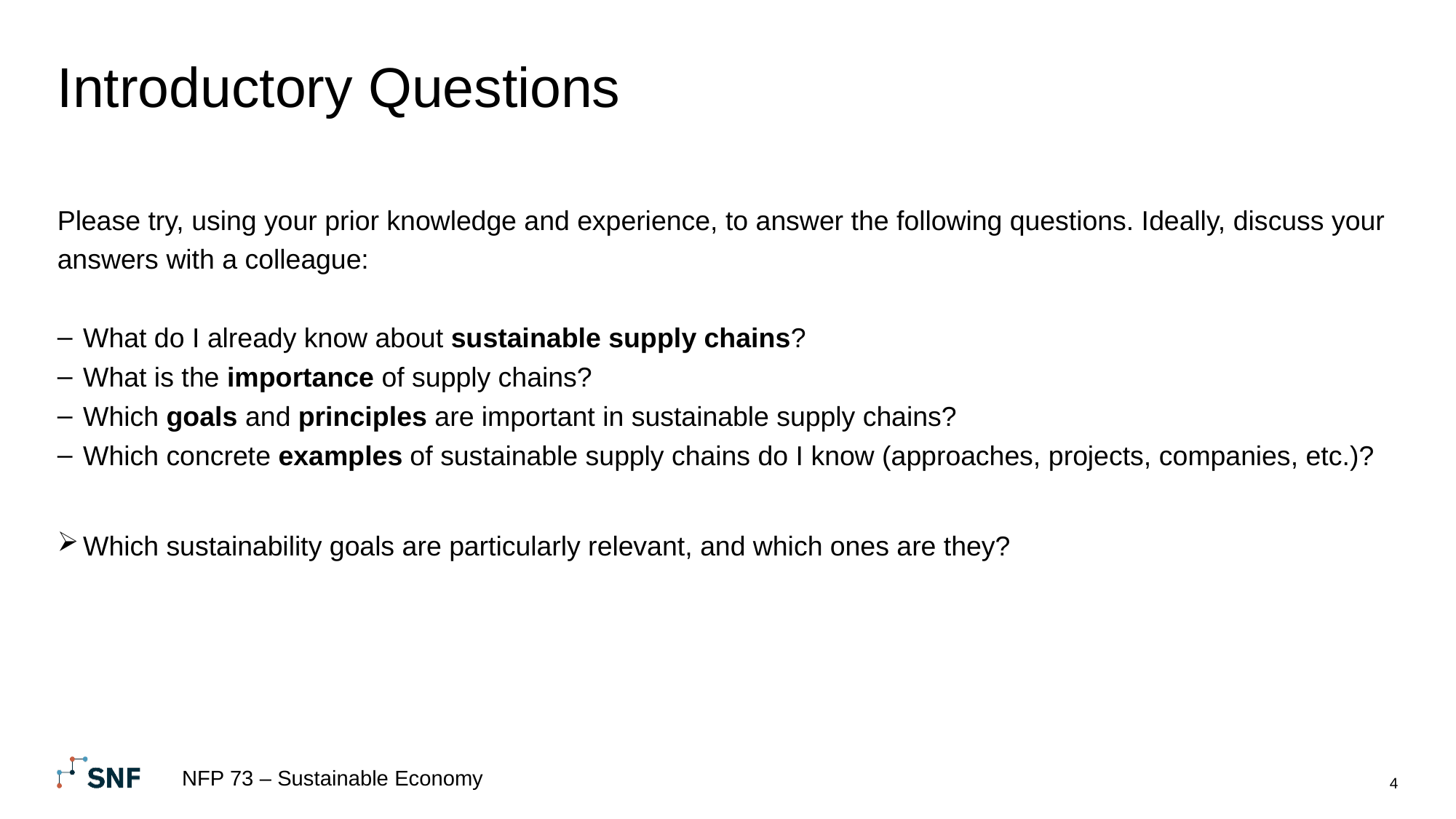

# Introductory Questions
Please try, using your prior knowledge and experience, to answer the following questions. Ideally, discuss your answers with a colleague:

What do I already know about sustainable supply chains?
What is the importance of supply chains?
Which goals and principles are important in sustainable supply chains?
Which concrete examples of sustainable supply chains do I know (approaches, projects, companies, etc.)?

Which sustainability goals are particularly relevant, and which ones are they?

NFP 73 – Sustainable Economy
4